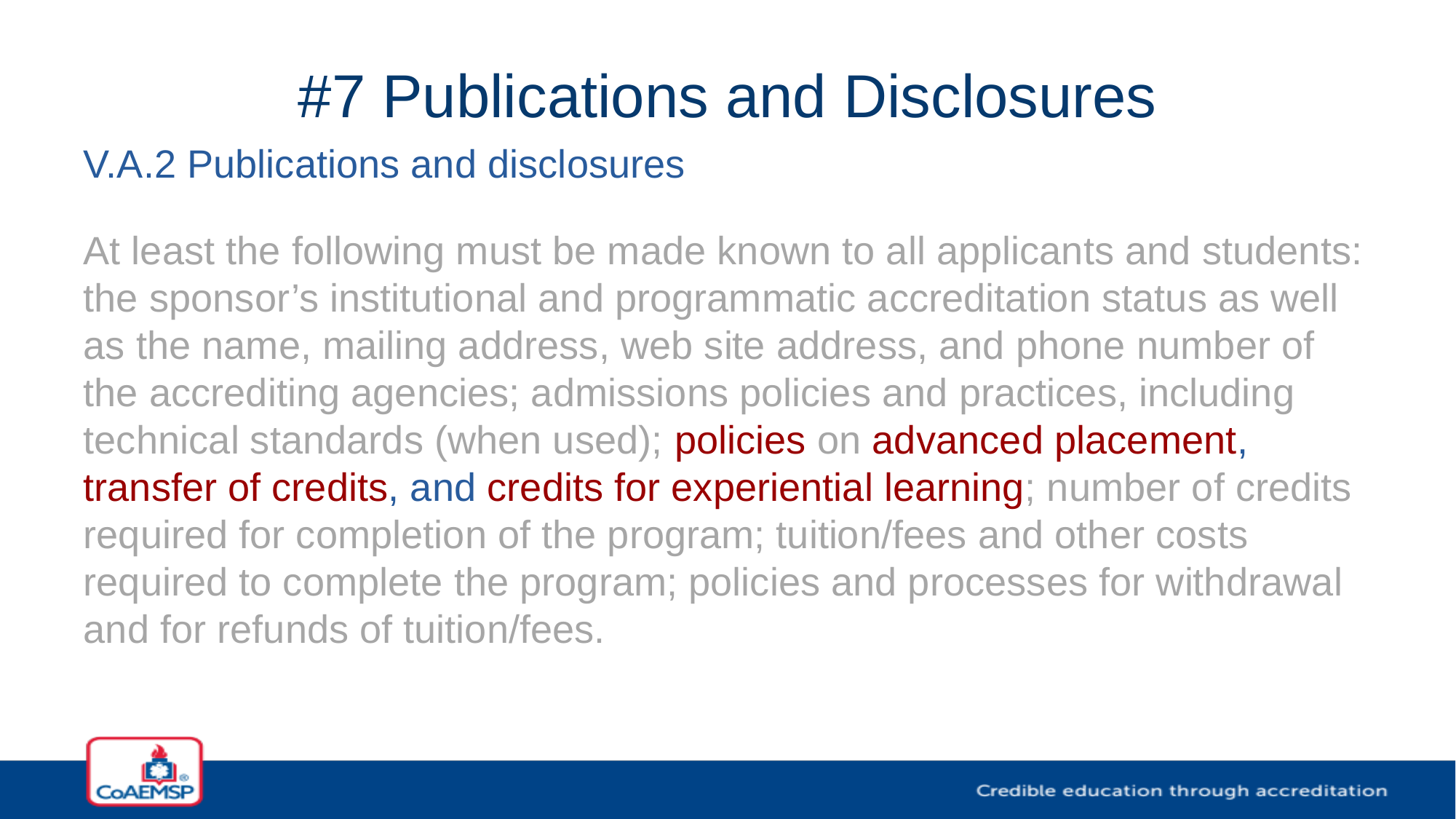

# #7 Publications and Disclosures
V.A.2 Publications and disclosures
At least the following must be made known to all applicants and students: the sponsor’s institutional and programmatic accreditation status as well as the name, mailing address, web site address, and phone number of the accrediting agencies; admissions policies and practices, including technical standards (when used); policies on advanced placement, transfer of credits, and credits for experiential learning; number of credits required for completion of the program; tuition/fees and other costs required to complete the program; policies and processes for withdrawal and for refunds of tuition/fees.